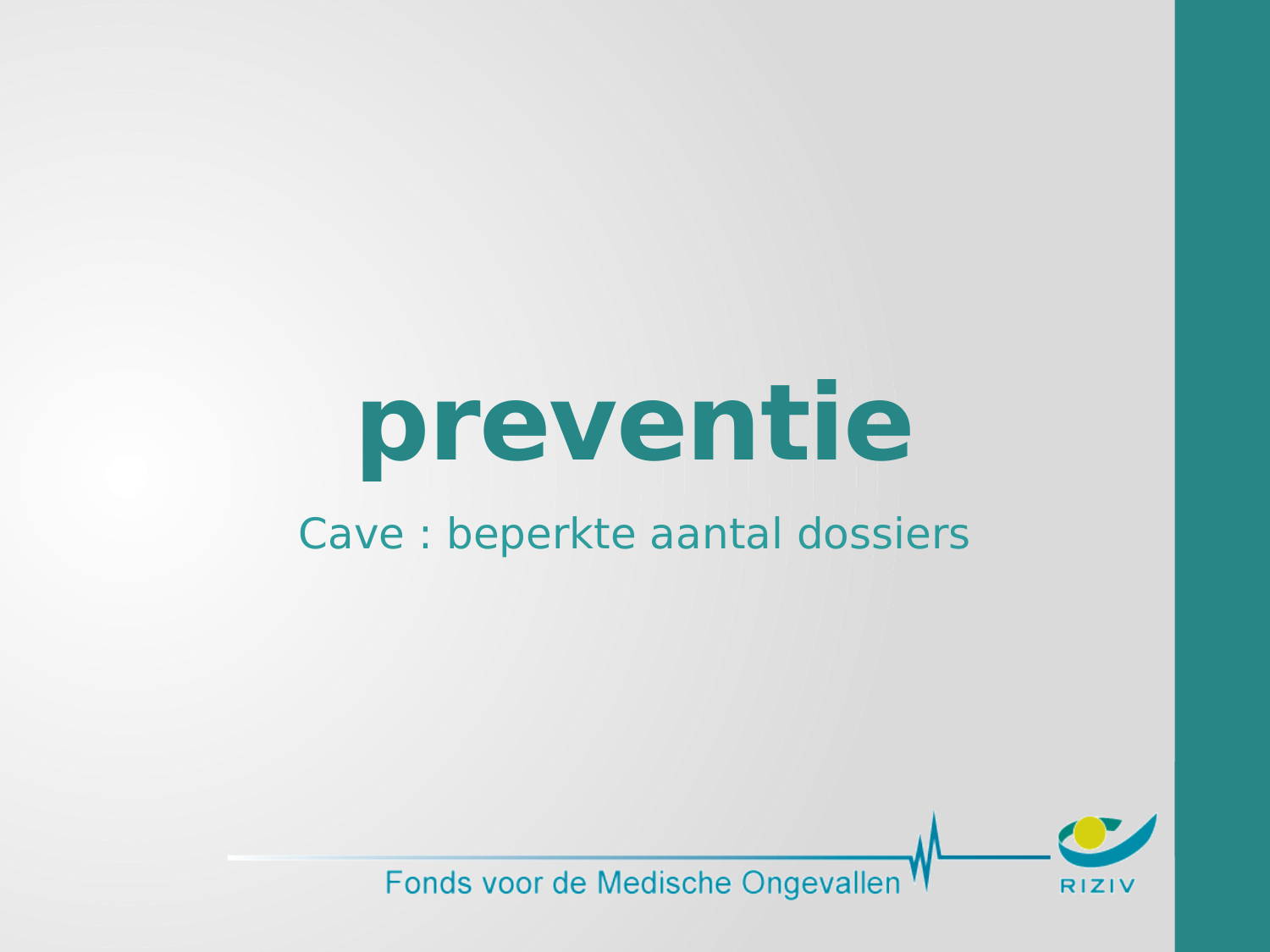

# preventie
Cave : beperkte aantal dossiers